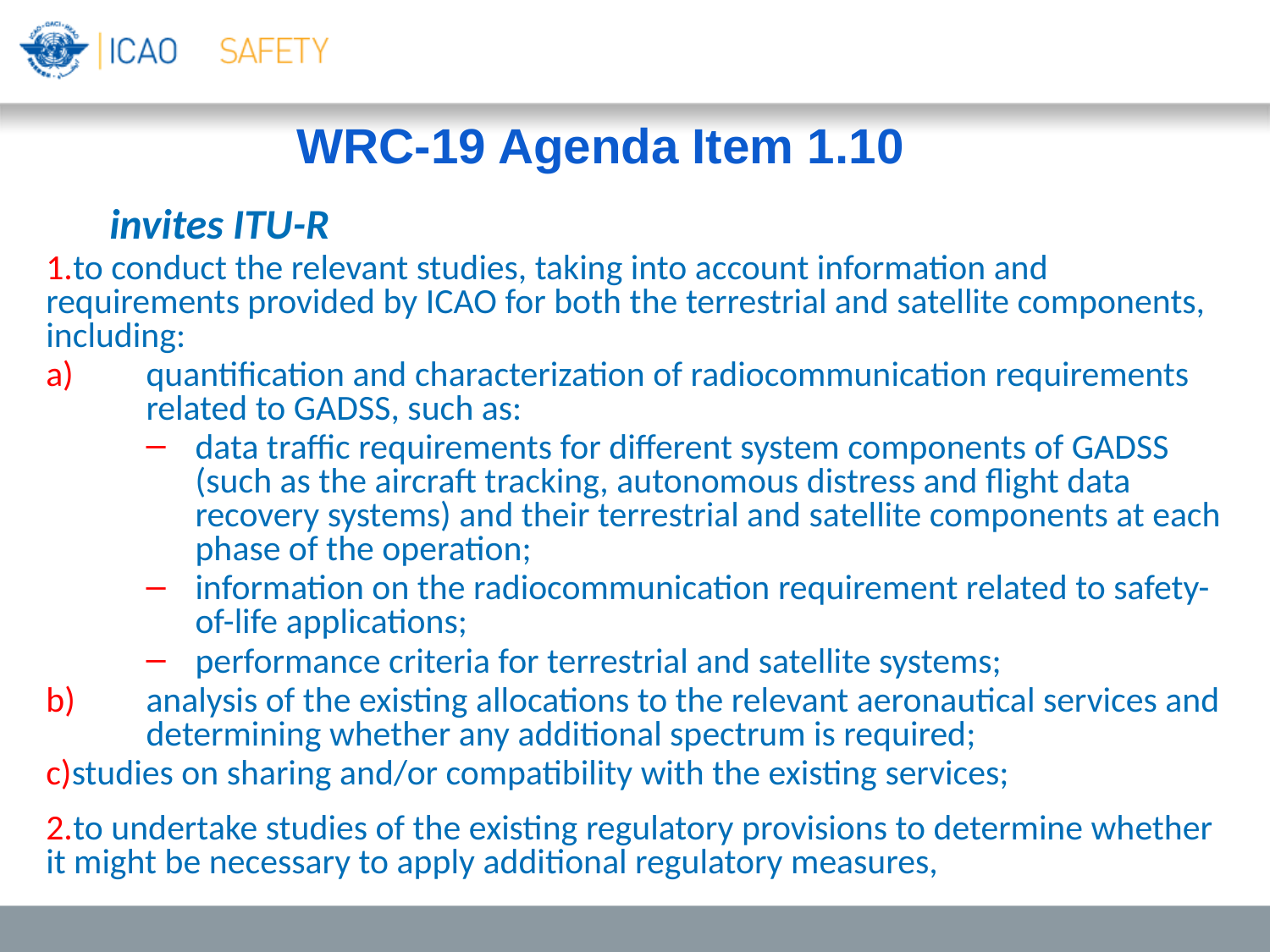

WRC-19 Agenda Item 1.10
invites ITU-R
to conduct the relevant studies, taking into account information and requirements provided by ICAO for both the terrestrial and satellite components, including:
quantification and characterization of radiocommunication requirements related to GADSS, such as:
data traffic requirements for different system components of GADSS (such as the aircraft tracking, autonomous distress and flight data recovery systems) and their terrestrial and satellite components at each phase of the operation;
information on the radiocommunication requirement related to safety-of-life applications;
performance criteria for terrestrial and satellite systems;
analysis of the existing allocations to the relevant aeronautical services and determining whether any additional spectrum is required;
studies on sharing and/or compatibility with the existing services;
to undertake studies of the existing regulatory provisions to determine whether it might be necessary to apply additional regulatory measures,